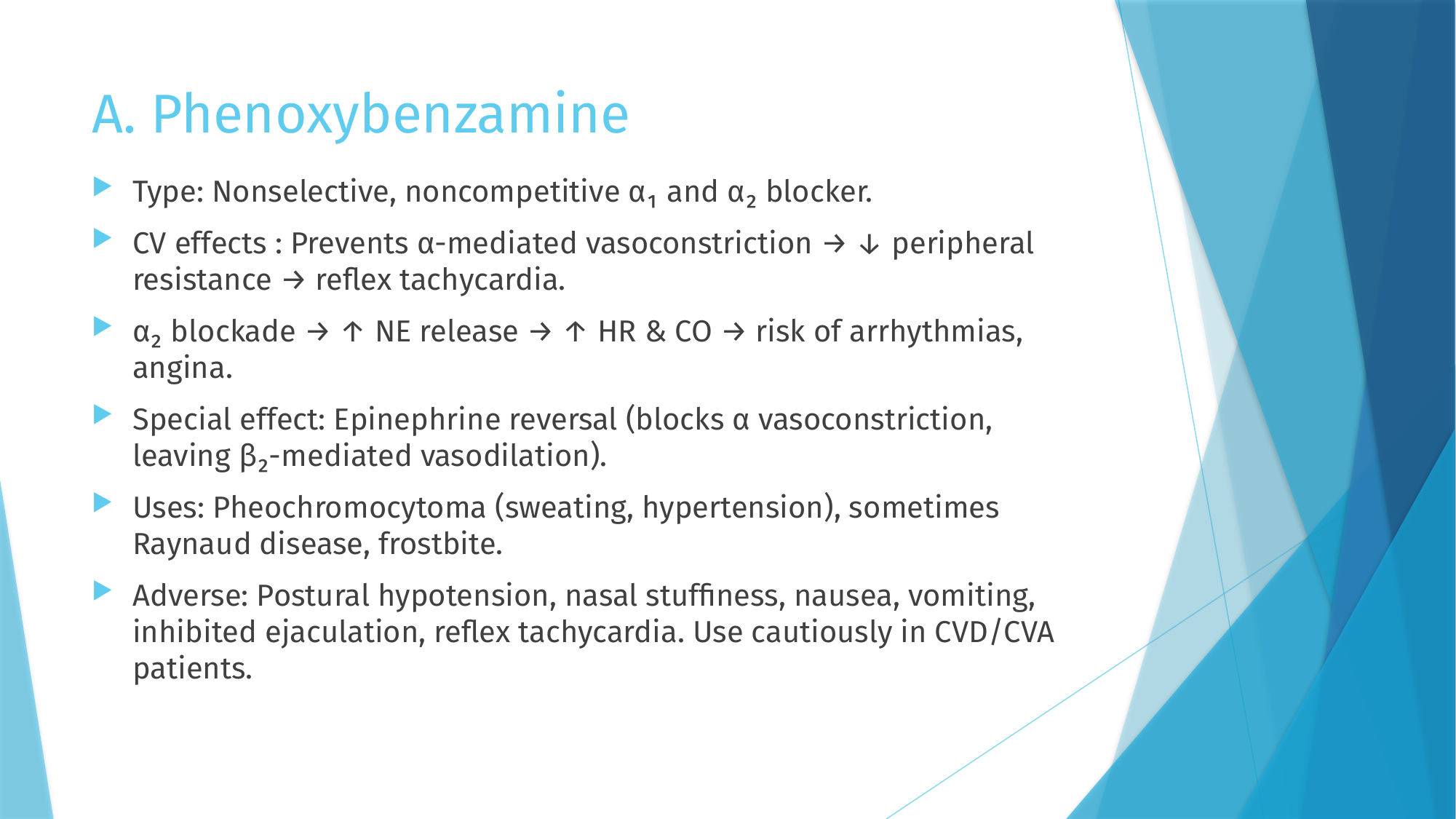

# A. Phenoxybenzamine
Type: Nonselective, noncompetitive α₁ and α₂ blocker.
CV effects : Prevents α-mediated vasoconstriction → ↓ peripheral resistance → reflex tachycardia.
α₂ blockade → ↑ NE release → ↑ HR & CO → risk of arrhythmias, angina.
Special effect: Epinephrine reversal (blocks α vasoconstriction, leaving β₂-mediated vasodilation).
Uses: Pheochromocytoma (sweating, hypertension), sometimes Raynaud disease, frostbite.
Adverse: Postural hypotension, nasal stuffiness, nausea, vomiting, inhibited ejaculation, reflex tachycardia. Use cautiously in CVD/CVA patients.